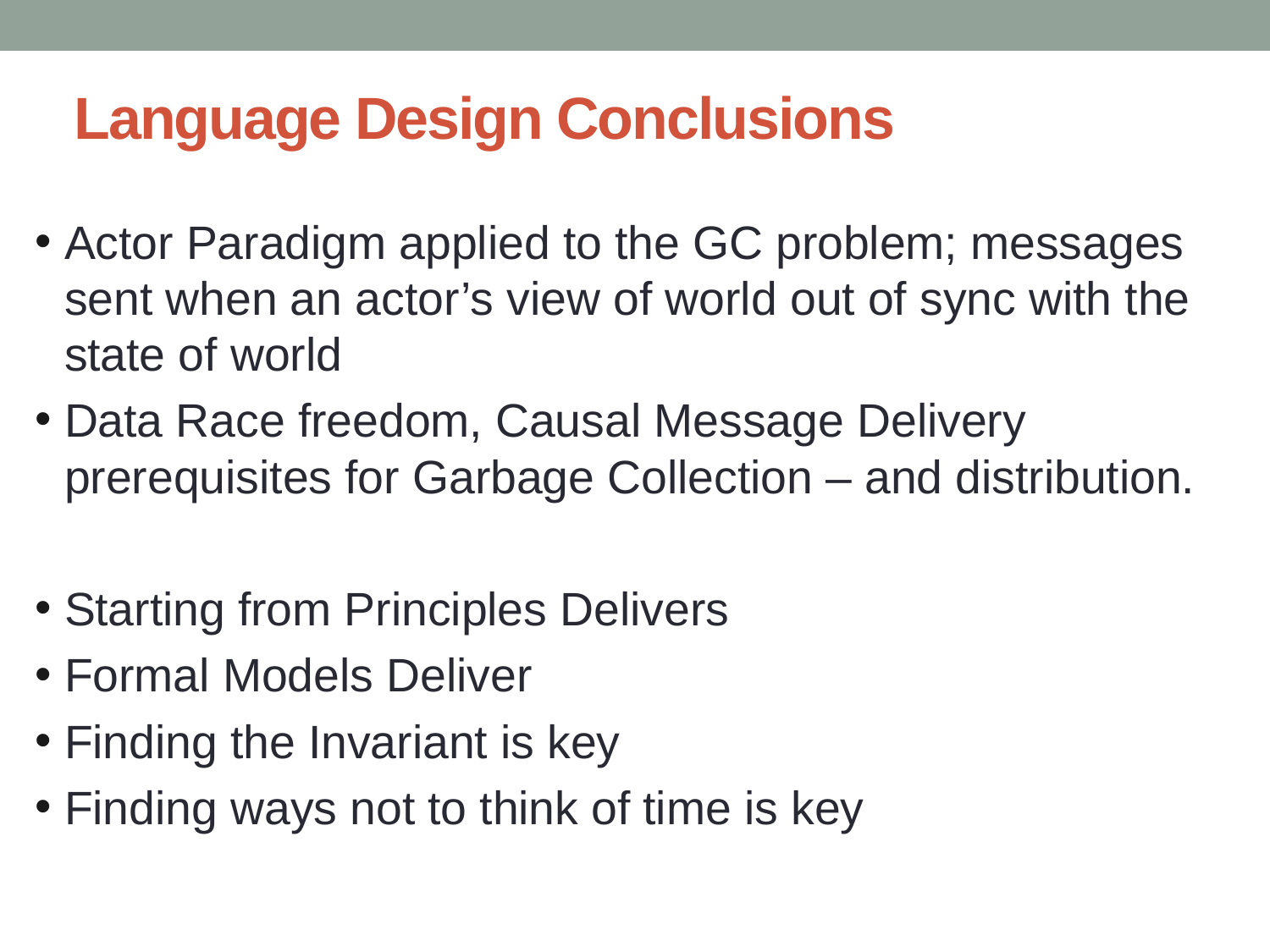

# Language Design Conclusions
Actor Paradigm applied to the GC problem; messages sent when an actor’s view of world out of sync with the state of world
Data Race freedom, Causal Message Delivery prerequisites for Garbage Collection – and distribution.

Starting from Principles Delivers
Formal Models Deliver
Finding the Invariant is key
Finding ways not to think of time is key